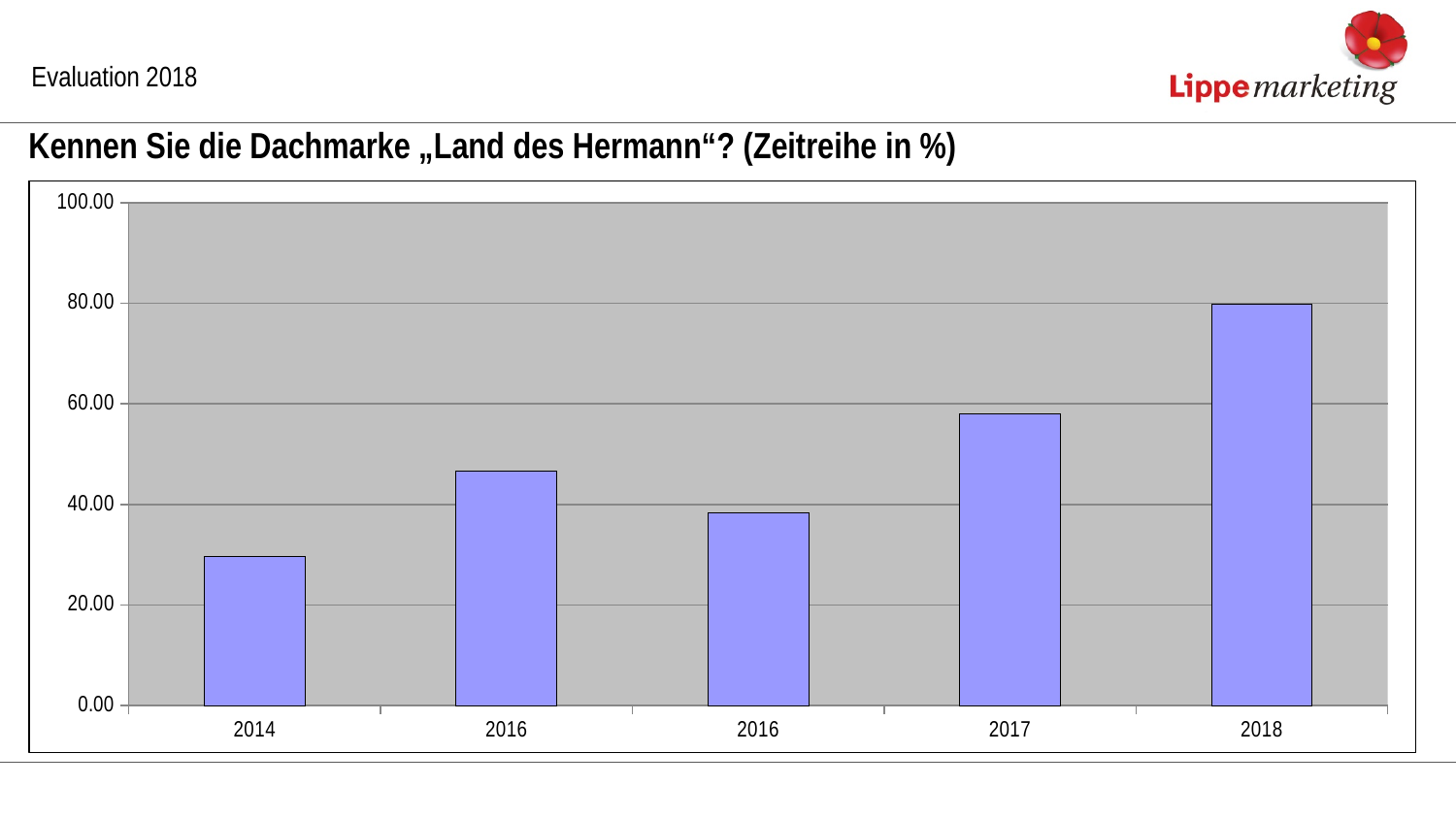

Evaluation 2018

Kennen Sie die Dachmarke „Land des Hermann“? (Zeitreihe in %)

### Chart

| Category |  |
|---|---|
| 2014 | 29.66 |
| 2016 | 46.56 |
| 2016 | 38.33 |
| 2017 | 57.99 |
| 2018 | 79.84 |